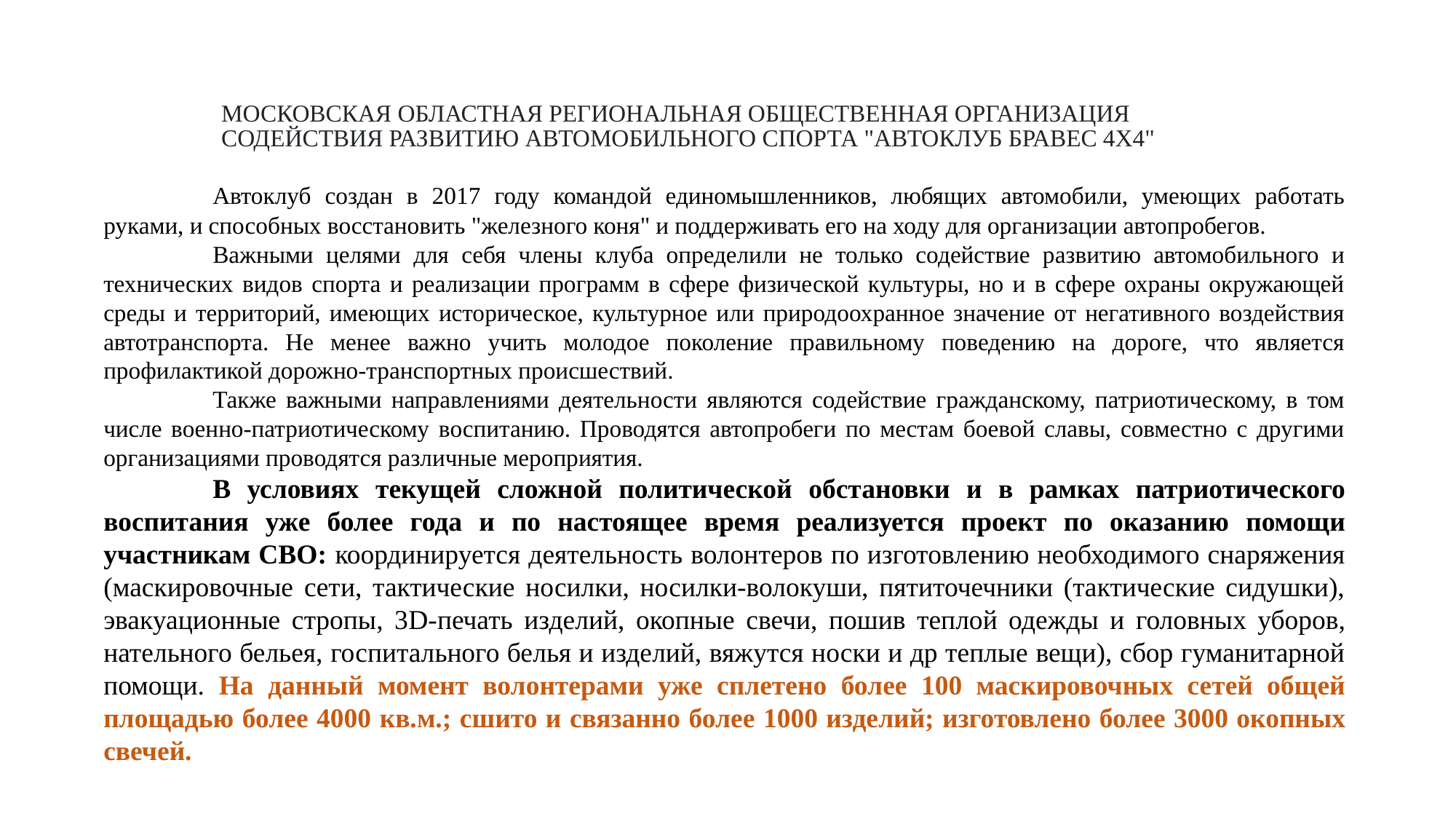

МОСКОВСКАЯ ОБЛАСТНАЯ РЕГИОНАЛЬНАЯ ОБЩЕСТВЕННАЯ ОРГАНИЗАЦИЯ СОДЕЙСТВИЯ РАЗВИТИЮ АВТОМОБИЛЬНОГО СПОРТА "АВТОКЛУБ БРАВЕС 4X4"
	Автоклуб создан в 2017 году командой единомышленников, любящих автомобили, умеющих работать руками, и способных восстановить "железного коня" и поддерживать его на ходу для организации автопробегов.
	Важными целями для себя члены клуба определили не только содействие развитию автомобильного и технических видов спорта и реализации программ в сфере физической культуры, но и в сфере охраны окружающей среды и территорий, имеющих историческое, культурное или природоохранное значение от негативного воздействия автотранспорта. Не менее важно учить молодое поколение правильному поведению на дороге, что является профилактикой дорожно-транспортных происшествий.
	Также важными направлениями деятельности являются содействие гражданскому, патриотическому, в том числе военно-патриотическому воспитанию. Проводятся автопробеги по местам боевой славы, совместно с другими организациями проводятся различные мероприятия.
	В условиях текущей сложной политической обстановки и в рамках патриотического воспитания уже более года и по настоящее время реализуется проект по оказанию помощи участникам СВО: координируется деятельность волонтеров по изготовлению необходимого снаряжения (маскировочные сети, тактические носилки, носилки-волокуши, пятиточечники (тактические сидушки), эвакуационные стропы, 3D-печать изделий, окопные свечи, пошив теплой одежды и головных уборов, нательного бельея, госпитального белья и изделий, вяжутся носки и др теплые вещи), сбор гуманитарной помощи. На данный момент волонтерами уже сплетено более 100 маскировочных сетей общей площадью более 4000 кв.м.; сшито и связанно более 1000 изделий; изготовлено более 3000 окопных свечей.